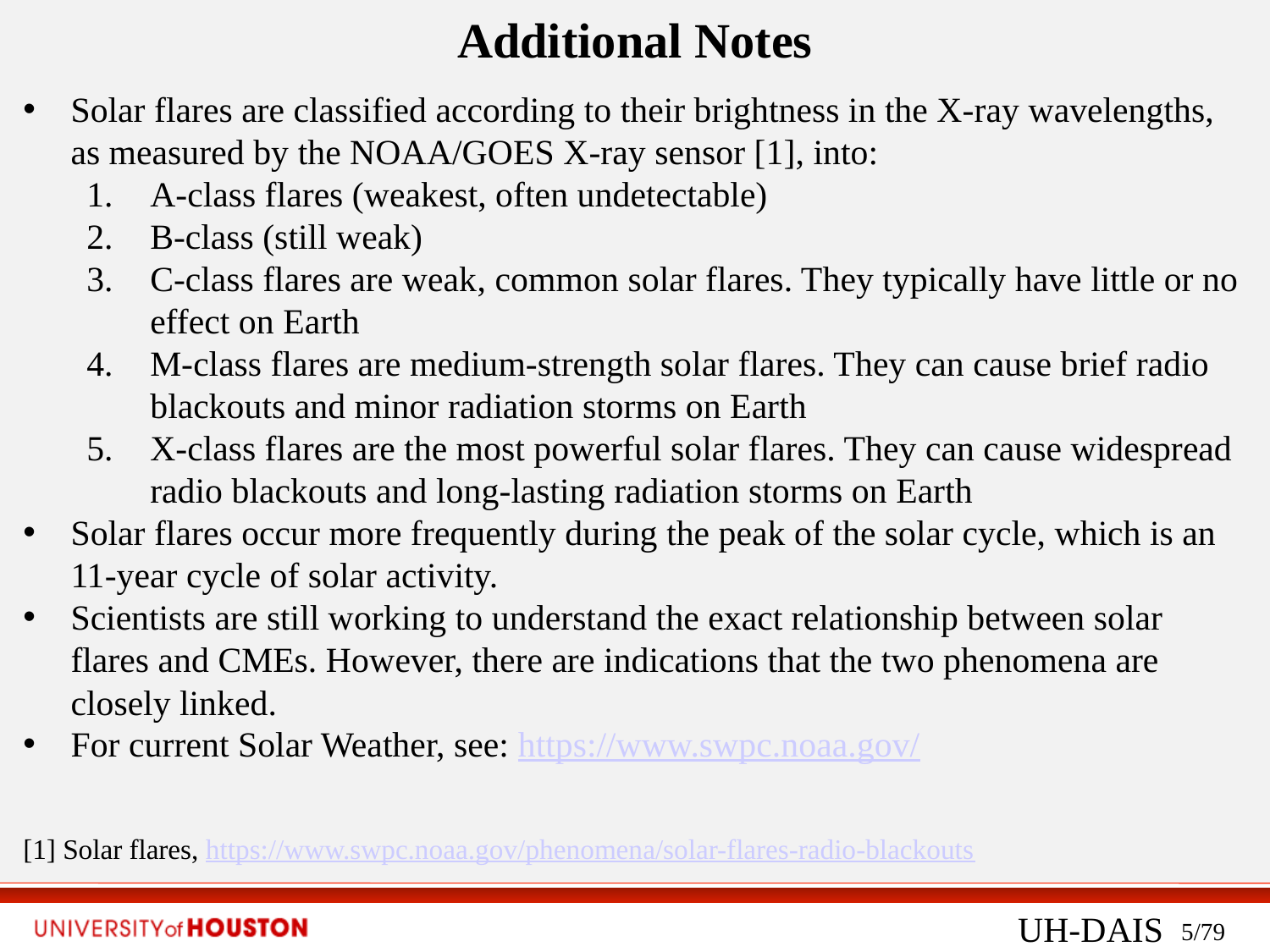

Additional Notes
Solar flares are classified according to their brightness in the X-ray wavelengths, as measured by the NOAA/GOES X-ray sensor [1], into:
A-class flares (weakest, often undetectable)
B-class (still weak)
C-class flares are weak, common solar flares. They typically have little or no effect on Earth
M-class flares are medium-strength solar flares. They can cause brief radio blackouts and minor radiation storms on Earth
X-class flares are the most powerful solar flares. They can cause widespread radio blackouts and long-lasting radiation storms on Earth
Solar flares occur more frequently during the peak of the solar cycle, which is an 11-year cycle of solar activity.
Scientists are still working to understand the exact relationship between solar flares and CMEs. However, there are indications that the two phenomena are closely linked.
For current Solar Weather, see: https://www.swpc.noaa.gov/
[1] Solar flares, https://www.swpc.noaa.gov/phenomena/solar-flares-radio-blackouts
UH-DAIS
5